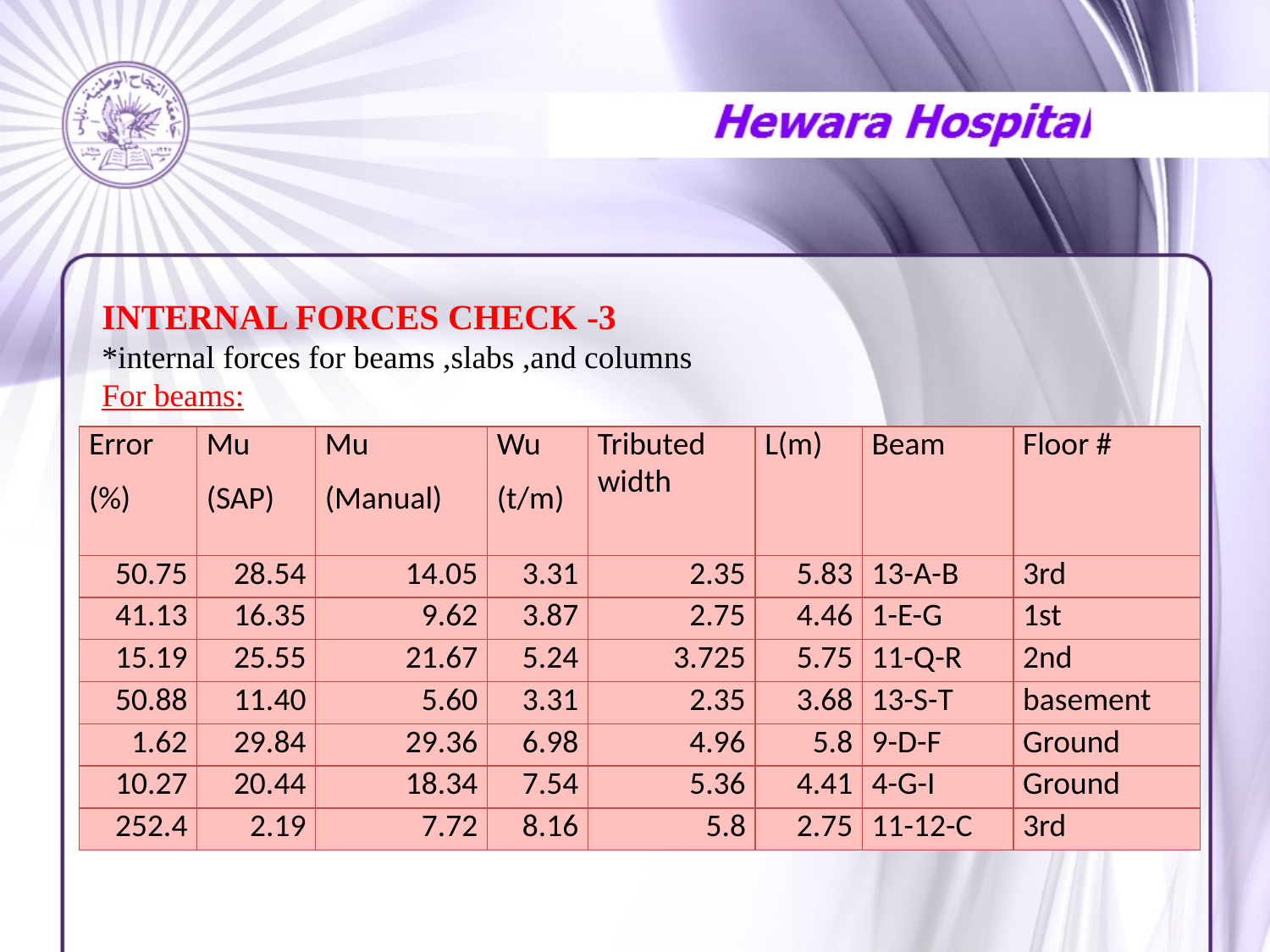

3- INTERNAL FORCES CHECK
*internal forces for beams ,slabs ,and columns
For beams:

| Error (%) | Mu (SAP) | Mu (Manual) | Wu (t/m) | Tributed width | L(m) | Beam | Floor # |
| --- | --- | --- | --- | --- | --- | --- | --- |
| 50.75 | 28.54 | 14.05 | 3.31 | 2.35 | 5.83 | 13-A-B | 3rd |
| 41.13 | 16.35 | 9.62 | 3.87 | 2.75 | 4.46 | 1-E-G | 1st |
| 15.19 | 25.55 | 21.67 | 5.24 | 3.725 | 5.75 | 11-Q-R | 2nd |
| 50.88 | 11.40 | 5.60 | 3.31 | 2.35 | 3.68 | 13-S-T | basement |
| 1.62 | 29.84 | 29.36 | 6.98 | 4.96 | 5.8 | 9-D-F | Ground |
| 10.27 | 20.44 | 18.34 | 7.54 | 5.36 | 4.41 | 4-G-I | Ground |
| 252.4 | 2.19 | 7.72 | 8.16 | 5.8 | 2.75 | 11-12-C | 3rd |